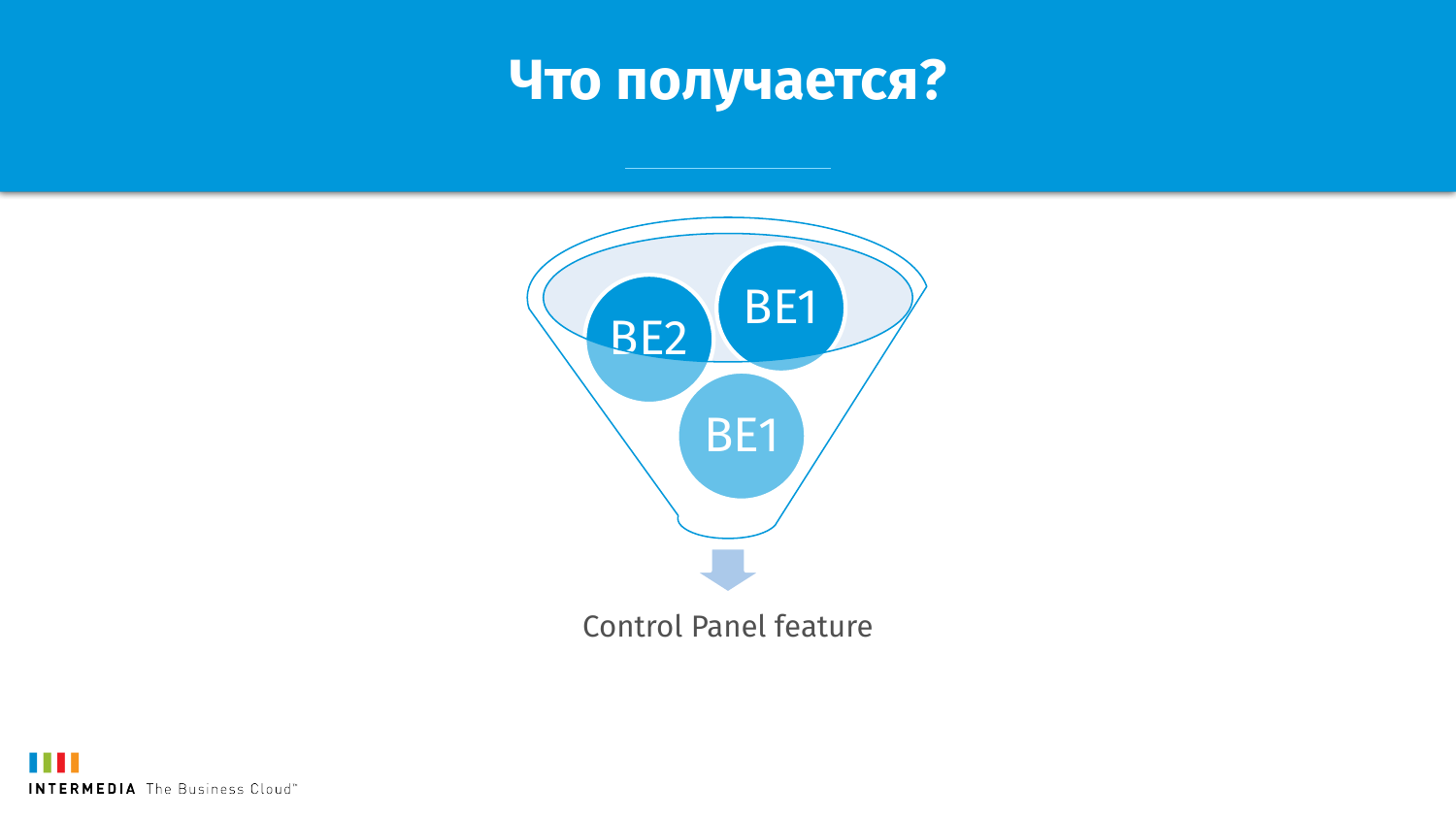

# Что получается?
Control Panel feature
BE1
BE2
BE1